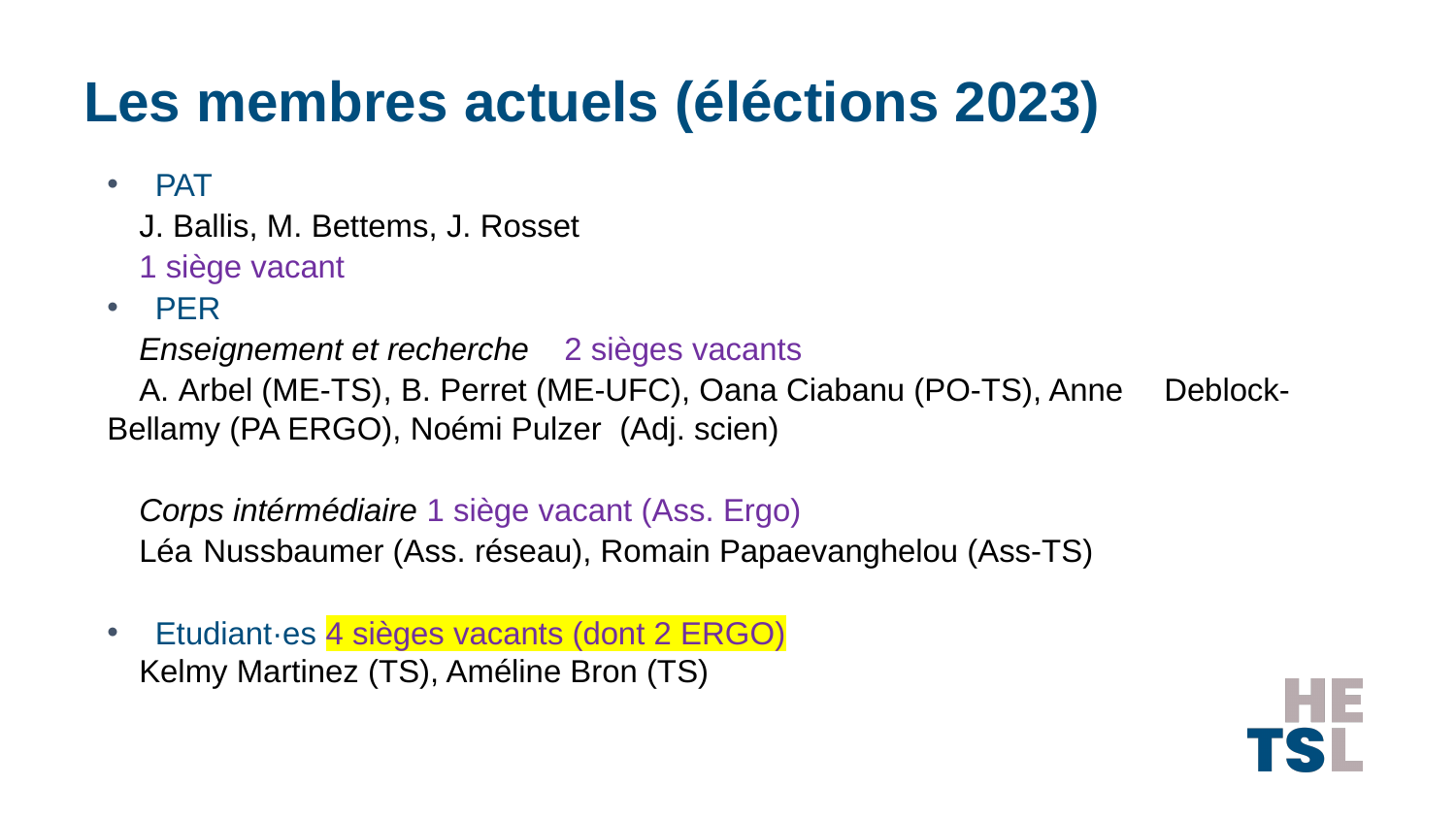

# Les membres actuels (éléctions 2023)
PAT
	J. Ballis, M. Bettems, J. Rosset
	1 siège vacant
PER
	Enseignement et recherche	 2 sièges vacants
	A. Arbel (ME-TS), B. Perret (ME-UFC), Oana Ciabanu (PO-TS), Anne 	Deblock-	Bellamy (PA ERGO), Noémi Pulzer 	(Adj. scien)

	Corps intérmédiaire 1 siège vacant (Ass. Ergo)
	Léa 	Nussbaumer (Ass. réseau), Romain Papaevanghelou (Ass-TS)

Etudiant·es 4 sièges vacants (dont 2 ERGO)
	Kelmy Martinez (TS), Améline Bron (TS)